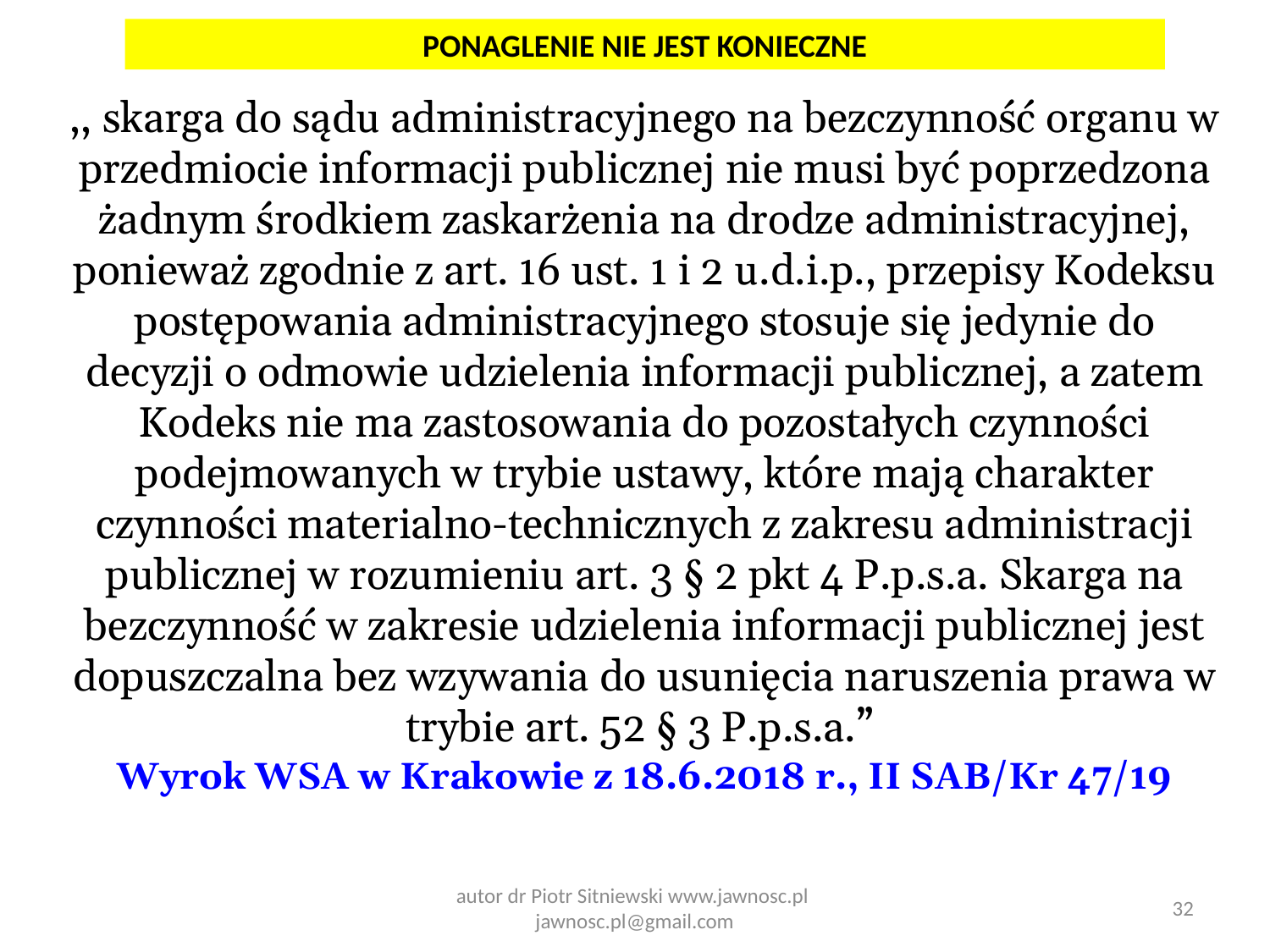

PONAGLENIE NIE JEST KONIECZNE
,, skarga do sądu administracyjnego na bezczynność organu w przedmiocie informacji publicznej nie musi być poprzedzona żadnym środkiem zaskarżenia na drodze administracyjnej, ponieważ zgodnie z art. 16 ust. 1 i 2 u.d.i.p., przepisy Kodeksu postępowania administracyjnego stosuje się jedynie do decyzji o odmowie udzielenia informacji publicznej, a zatem Kodeks nie ma zastosowania do pozostałych czynności podejmowanych w trybie ustawy, które mają charakter czynności materialno-technicznych z zakresu administracji publicznej w rozumieniu art. 3 § 2 pkt 4 P.p.s.a. Skarga na bezczynność w zakresie udzielenia informacji publicznej jest dopuszczalna bez wzywania do usunięcia naruszenia prawa w trybie art. 52 § 3 P.p.s.a.”
Wyrok WSA w Krakowie z 18.6.2018 r., II SAB/Kr 47/19

32
autor dr Piotr Sitniewski www.jawnosc.pl  jawnosc.pl@gmail.com